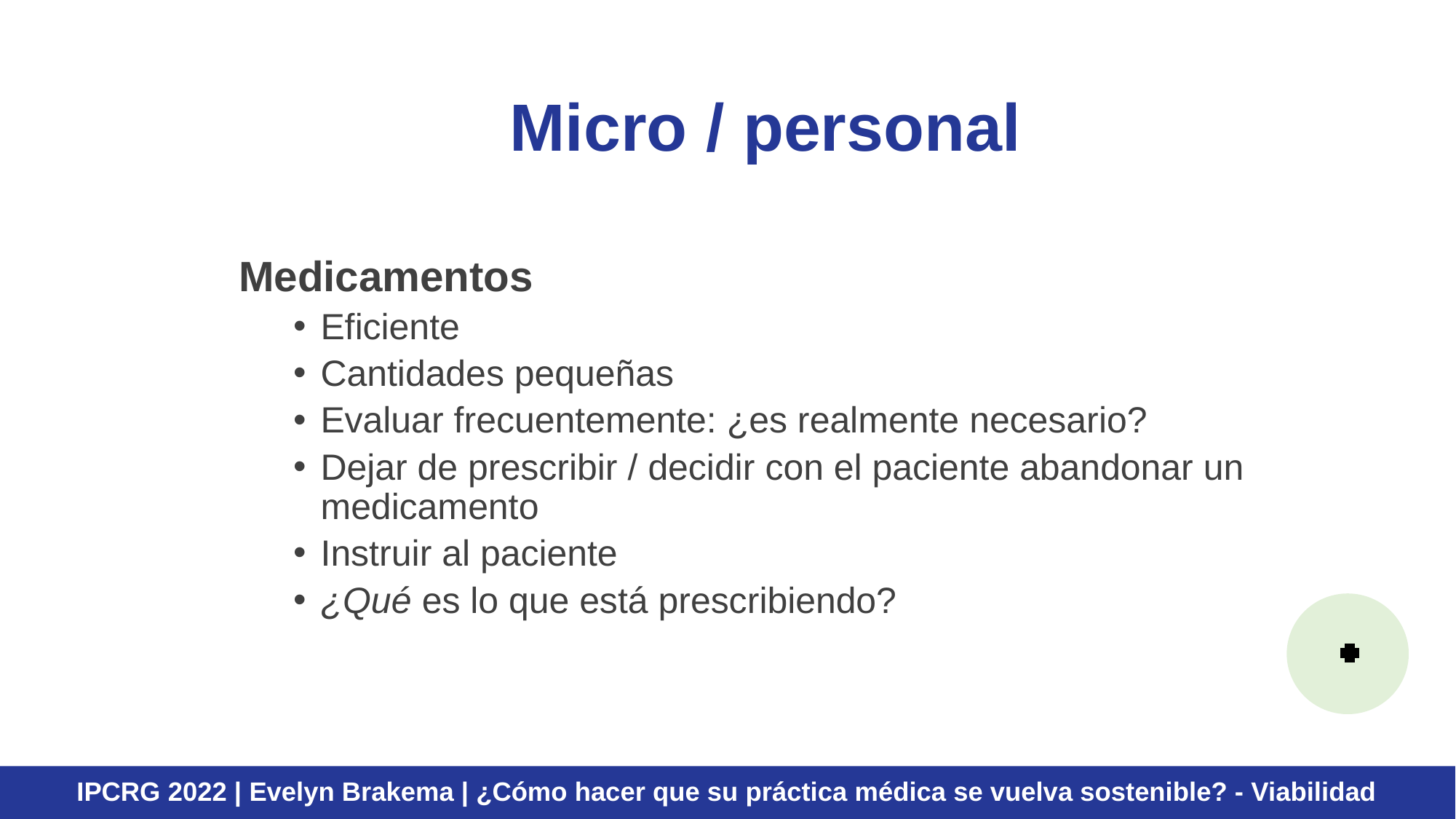

# Micro / personal
Medicamentos
Eficiente
Cantidades pequeñas
Evaluar frecuentemente: ¿es realmente necesario?
Dejar de prescribir / decidir con el paciente abandonar un medicamento
Instruir al paciente
¿Qué es lo que está prescribiendo?

IPCRG 2022 | Evelyn Brakema | ¿Cómo hacer que su práctica médica se vuelva sostenible? - Viabilidad